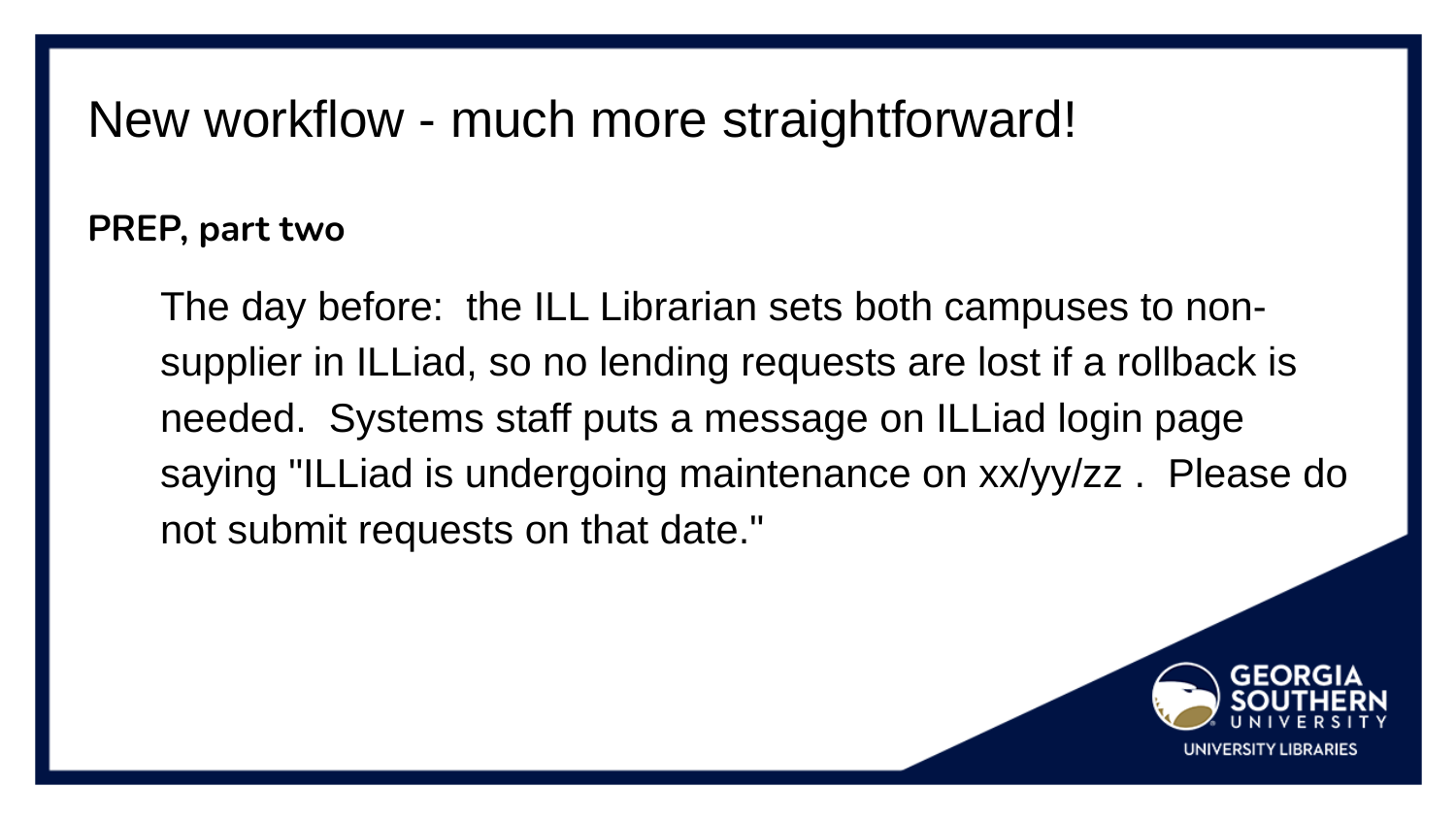

# New workflow - much more straightforward!
PREP, part two
The day before:  the ILL Librarian sets both campuses to non-supplier in ILLiad, so no lending requests are lost if a rollback is needed.  Systems staff puts a message on ILLiad login page saying "ILLiad is undergoing maintenance on xx/yy/zz .  Please do not submit requests on that date."